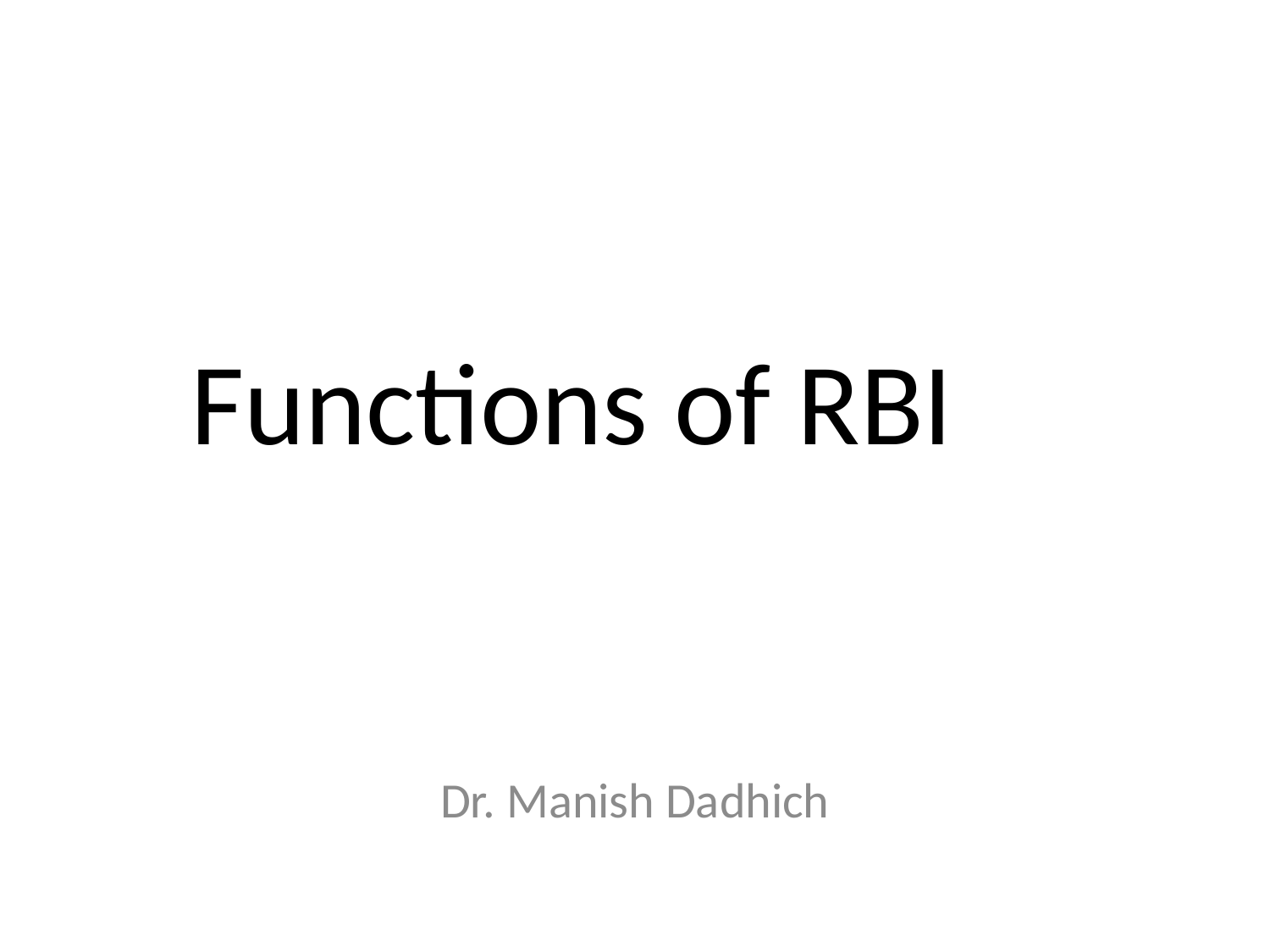

# Functions of RBI

Dr. Manish Dadhich